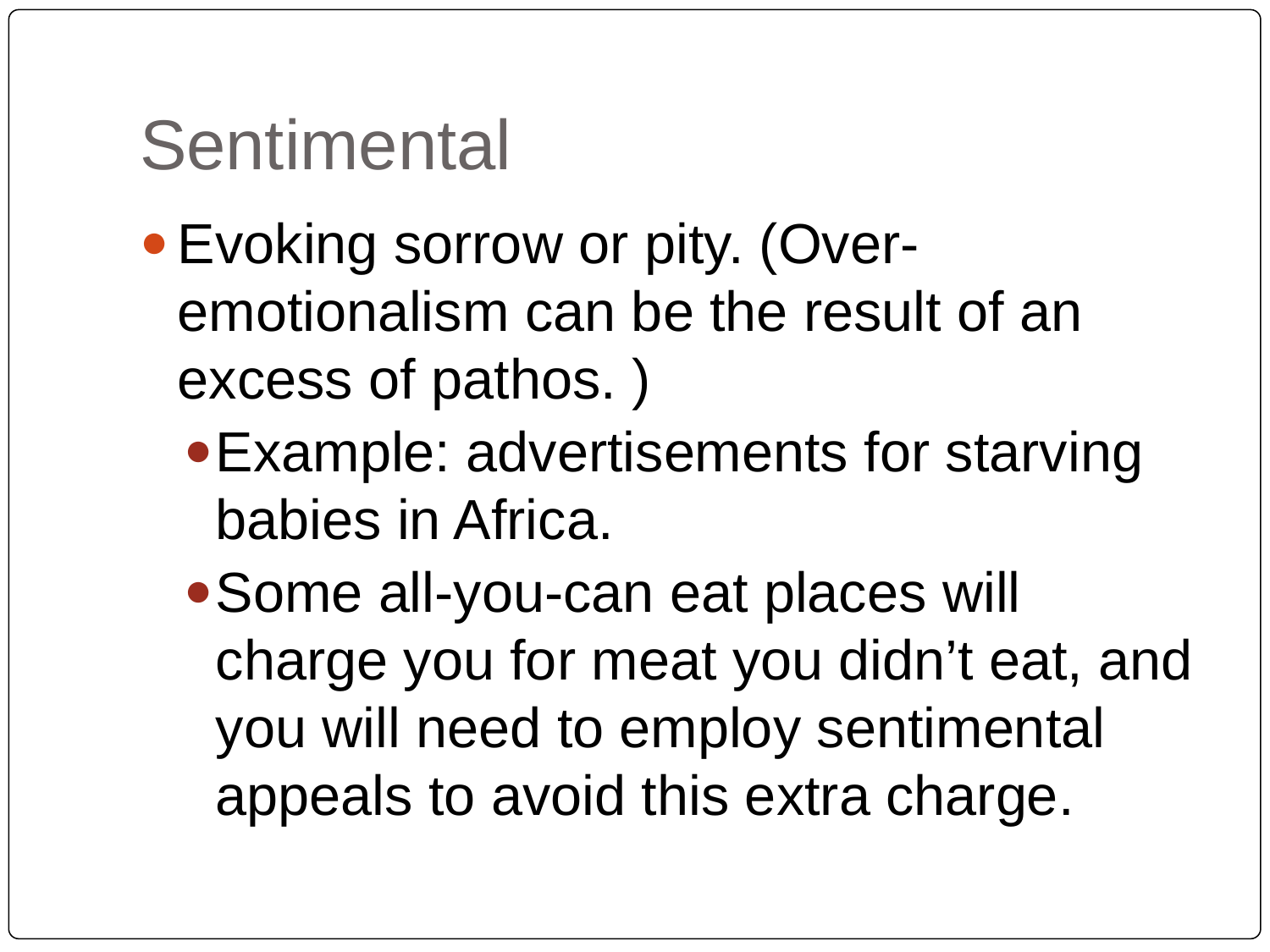

# Sentimental
Evoking sorrow or pity. (Over-emotionalism can be the result of an excess of pathos. )
Example: advertisements for starving babies in Africa.
Some all-you-can eat places will charge you for meat you didn’t eat, and you will need to employ sentimental appeals to avoid this extra charge.